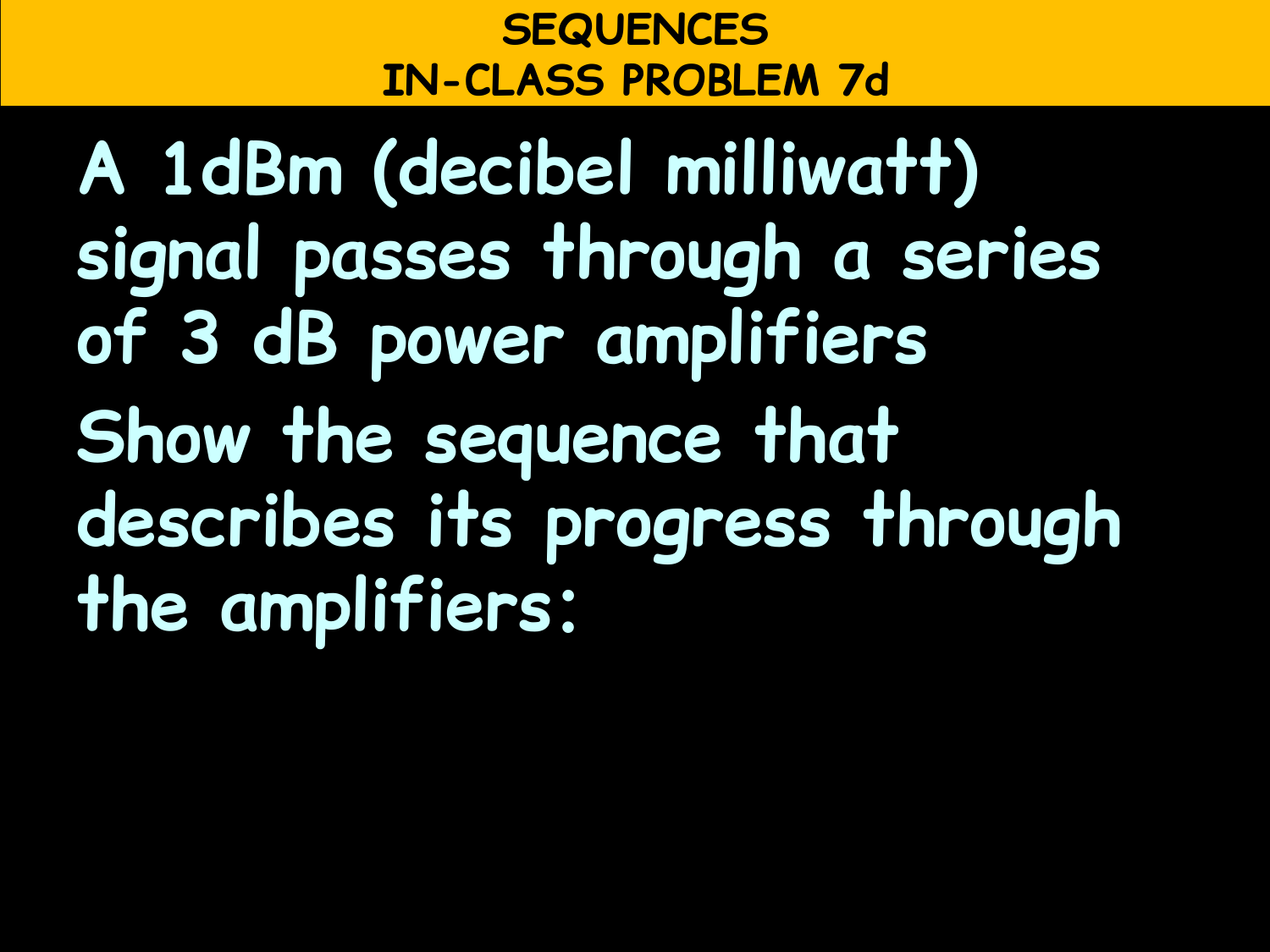

SEQUENCES
IN-CLASS PROBLEM 7d
A 1dBm (decibel milliwatt) signal passes through a series of 3 dB power amplifiers
Show the sequence that describes its progress through the amplifiers: